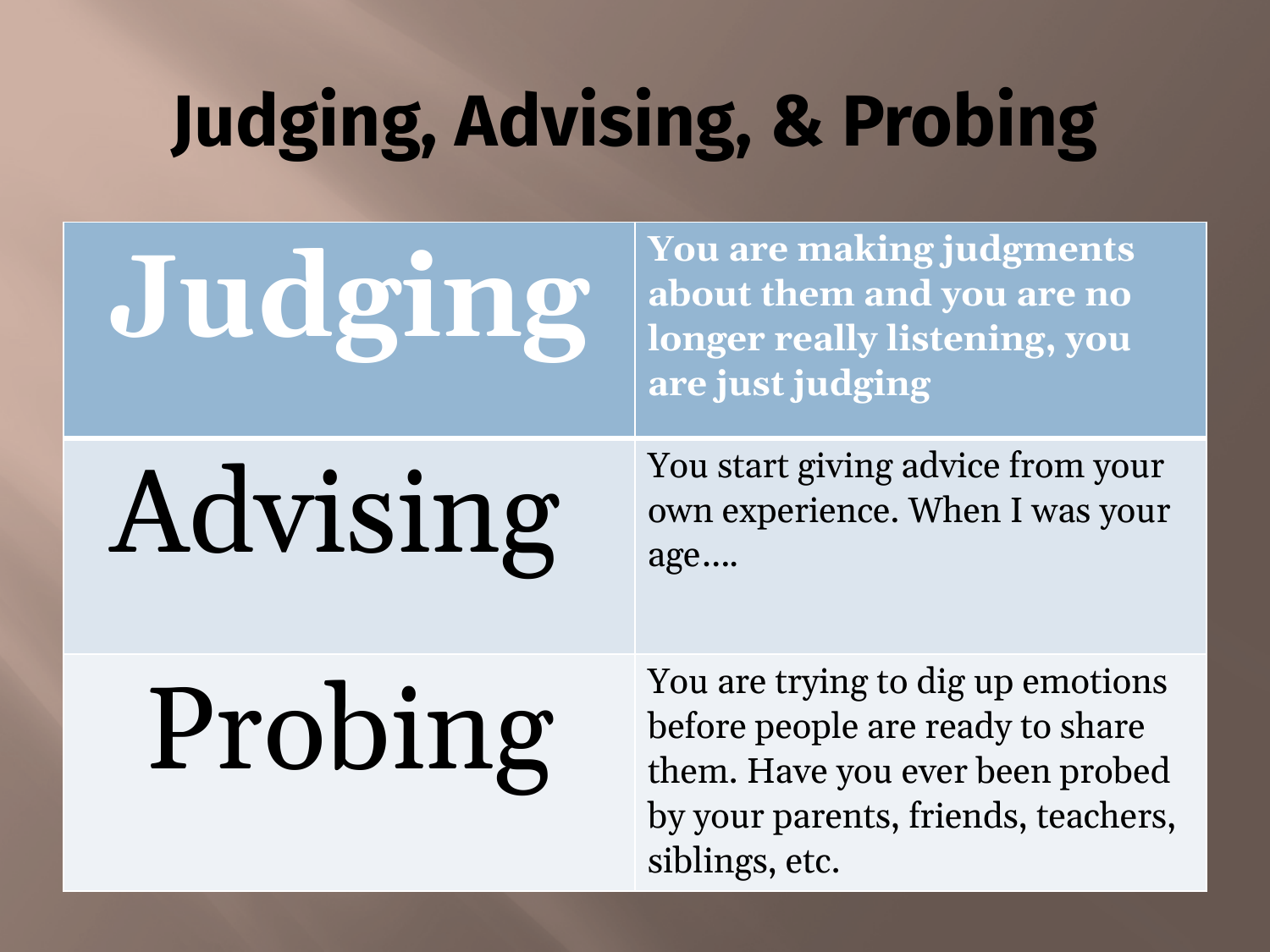

# Judging, Advising, & Probing
| Judging | You are making judgments about them and you are no longer really listening, you are just judging |
| --- | --- |
| Advising | You start giving advice from your own experience. When I was your age…. |
| Probing | You are trying to dig up emotions before people are ready to share them. Have you ever been probed by your parents, friends, teachers, siblings, etc. |